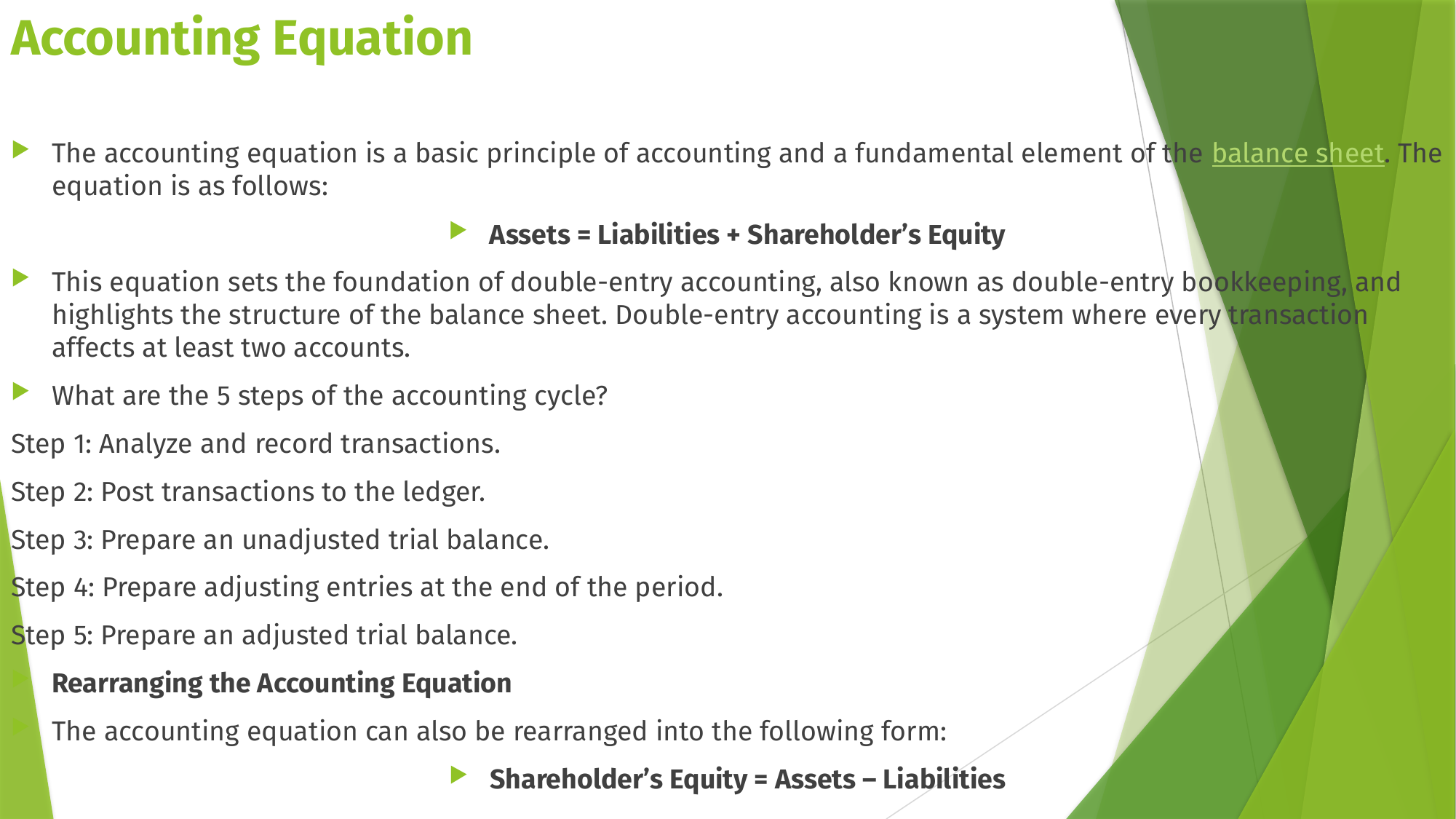

# Accounting Equation
The accounting equation is a basic principle of accounting and a fundamental element of the balance sheet. The equation is as follows:
Assets = Liabilities + Shareholder’s Equity
This equation sets the foundation of double-entry accounting, also known as double-entry bookkeeping, and highlights the structure of the balance sheet. Double-entry accounting is a system where every transaction affects at least two accounts.
What are the 5 steps of the accounting cycle?
Step 1: Analyze and record transactions.
Step 2: Post transactions to the ledger.
Step 3: Prepare an unadjusted trial balance.
Step 4: Prepare adjusting entries at the end of the period.
Step 5: Prepare an adjusted trial balance.
Rearranging the Accounting Equation
The accounting equation can also be rearranged into the following form:
Shareholder’s Equity = Assets – Liabilities